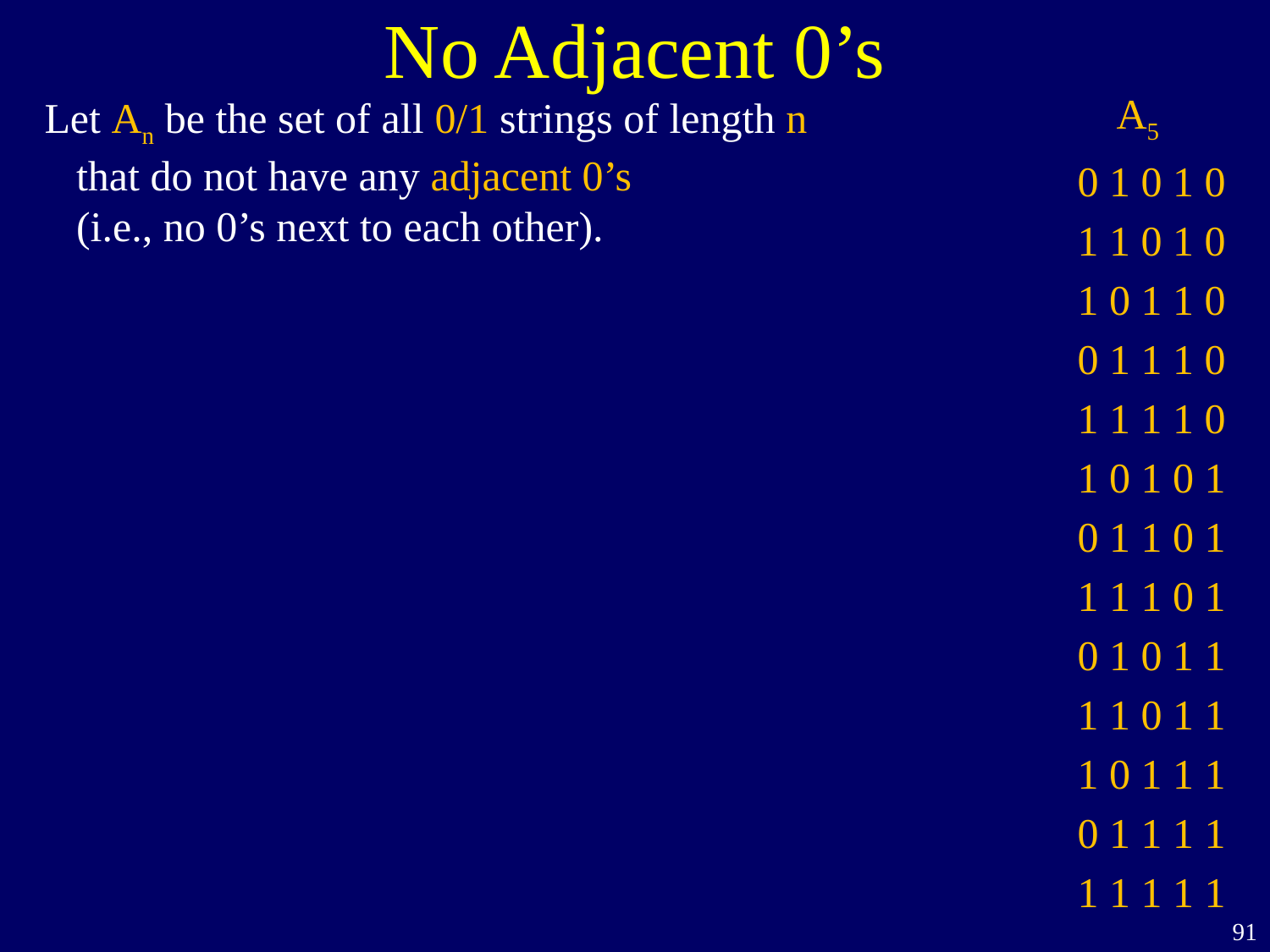

# No Adjacent 0’s
A5
Let An be the set of all 0/1 strings of length n
   that do not have any adjacent 0’s
   (i.e., no 0’s next to each other).
0 1 0 1 0
1 1 0 1 0
1 0 1 1 0
0 1 1 1 0
1 1 1 1 0
1 0 1 0 1
0 1 1 0 1
1 1 1 0 1
0 1 0 1 1
1 1 0 1 1
1 0 1 1 1
0 1 1 1 1
1 1 1 1 1